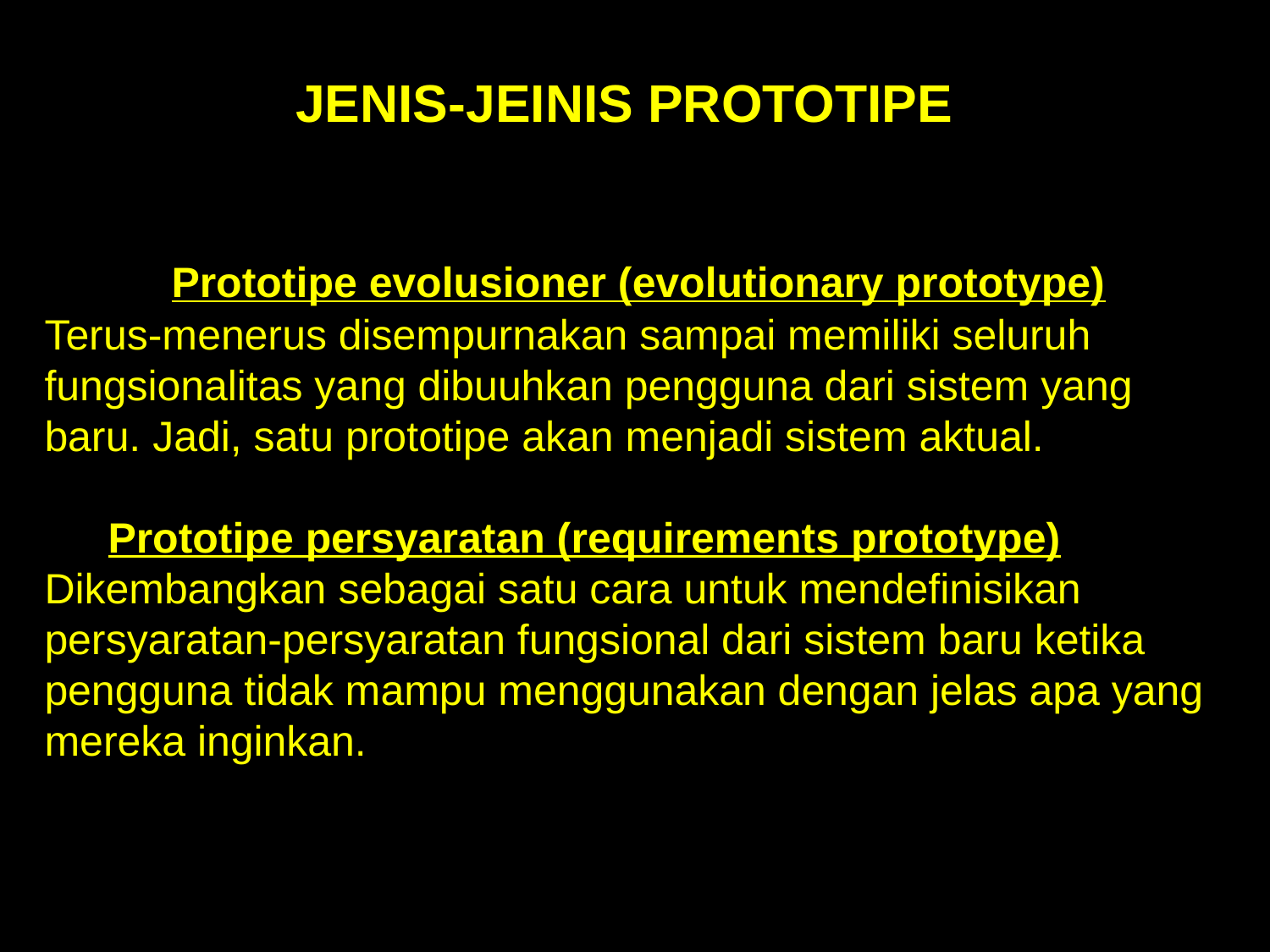

JENIS-JEINIS PROTOTIPE
	Prototipe evolusioner (evolutionary prototype)
Terus-menerus disempurnakan sampai memiliki seluruh fungsionalitas yang dibuuhkan pengguna dari sistem yang baru. Jadi, satu prototipe akan menjadi sistem aktual.

Prototipe persyaratan (requirements prototype)
Dikembangkan sebagai satu cara untuk mendefinisikan persyaratan-persyaratan fungsional dari sistem baru ketika pengguna tidak mampu menggunakan dengan jelas apa yang mereka inginkan.